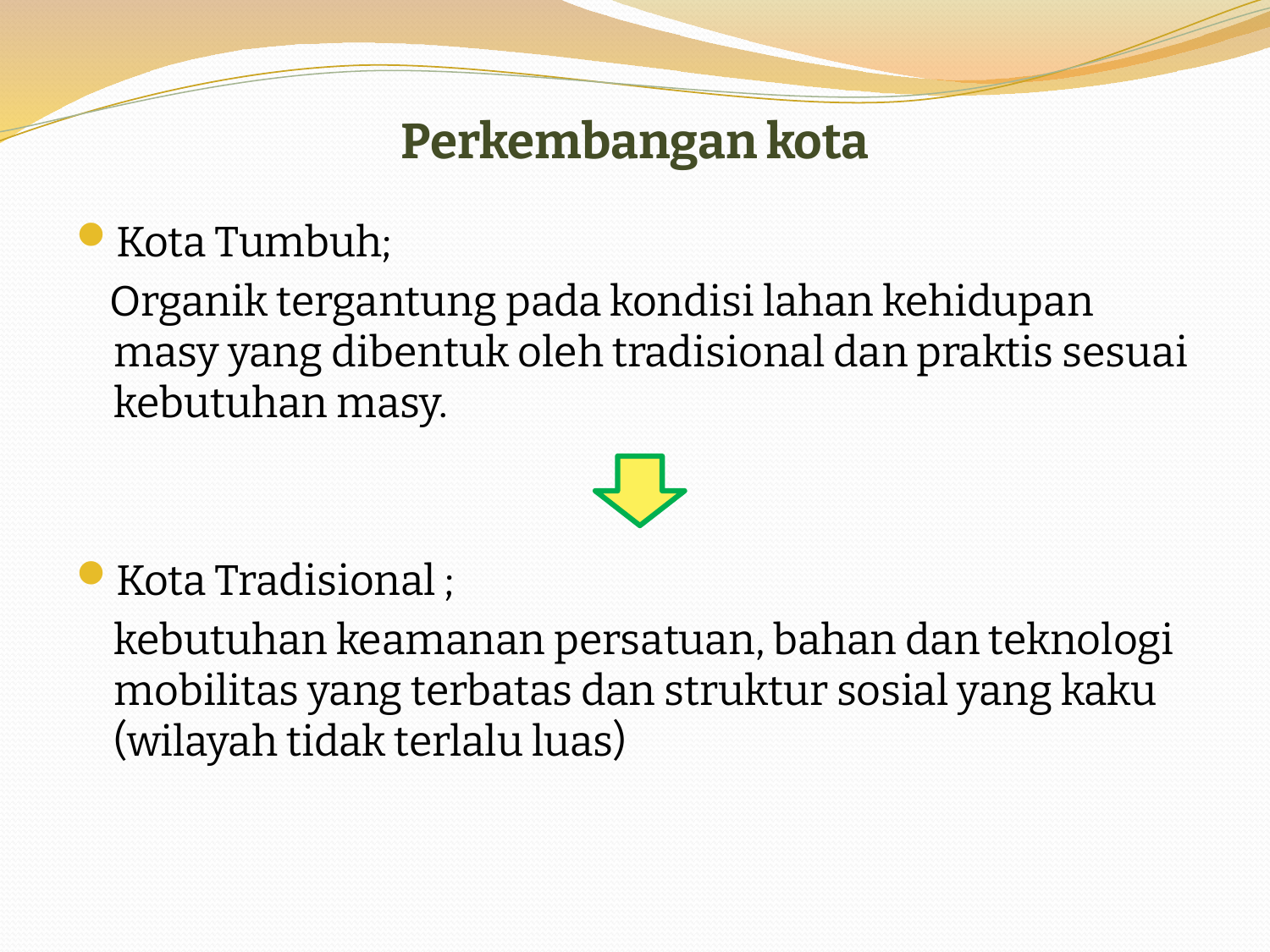

# Perkembangan kota
Kota Tumbuh;
    Organik tergantung pada kondisi lahan kehidupan masy yang dibentuk oleh tradisional dan praktis sesuai kebutuhan masy.

Kota Tradisional ;
	kebutuhan keamanan persatuan, bahan dan teknologi mobilitas yang terbatas dan struktur sosial yang kaku (wilayah tidak terlalu luas)